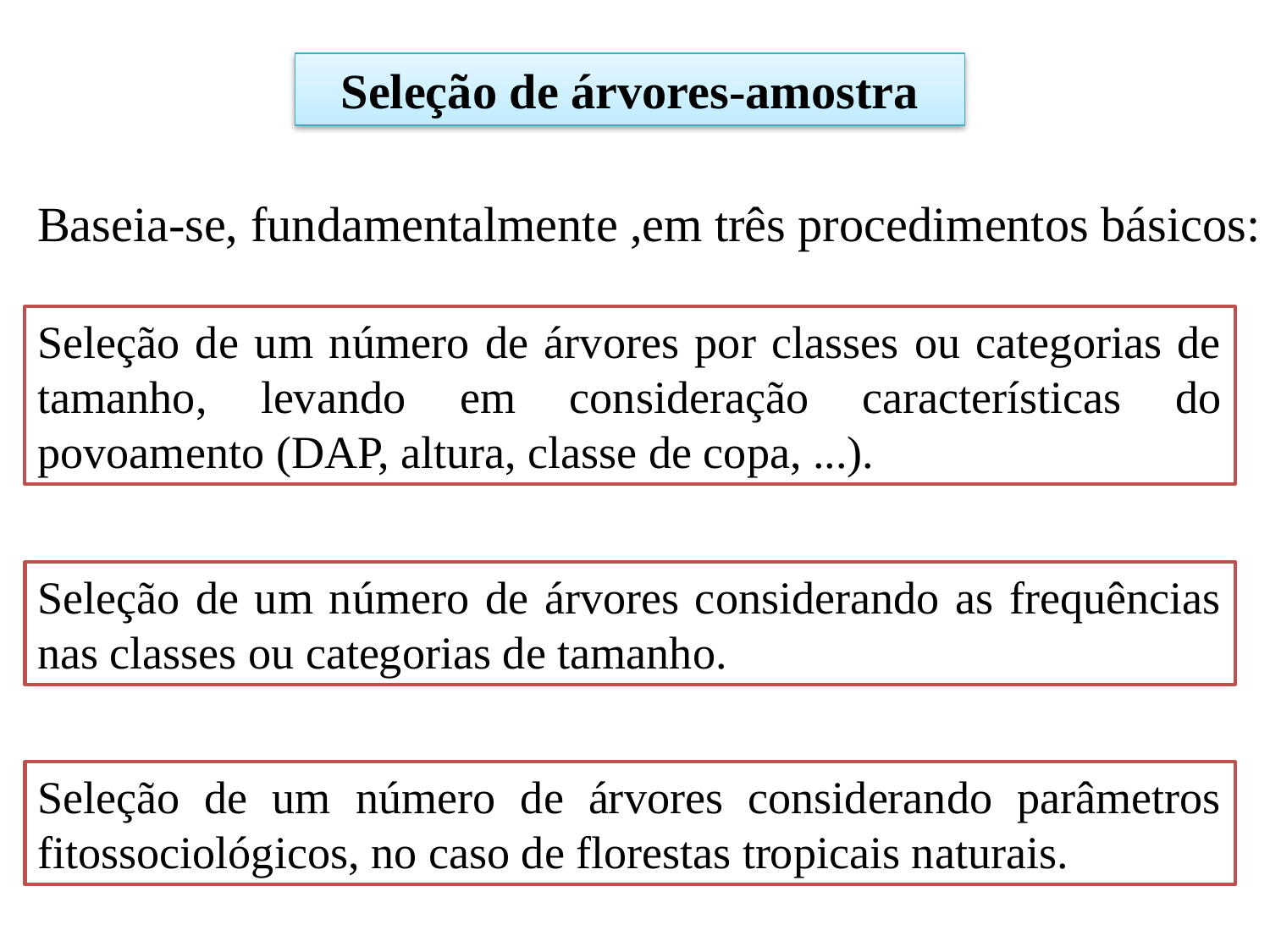

Seleção de árvores-amostra
Baseia-se, fundamentalmente ,em três procedimentos básicos:
Seleção de um número de árvores por classes ou categorias de tamanho, levando em consideração características do povoamento (DAP, altura, classe de copa, ...).
Seleção de um número de árvores considerando as frequências nas classes ou categorias de tamanho.
Seleção de um número de árvores considerando parâmetros fitossociológicos, no caso de florestas tropicais naturais.